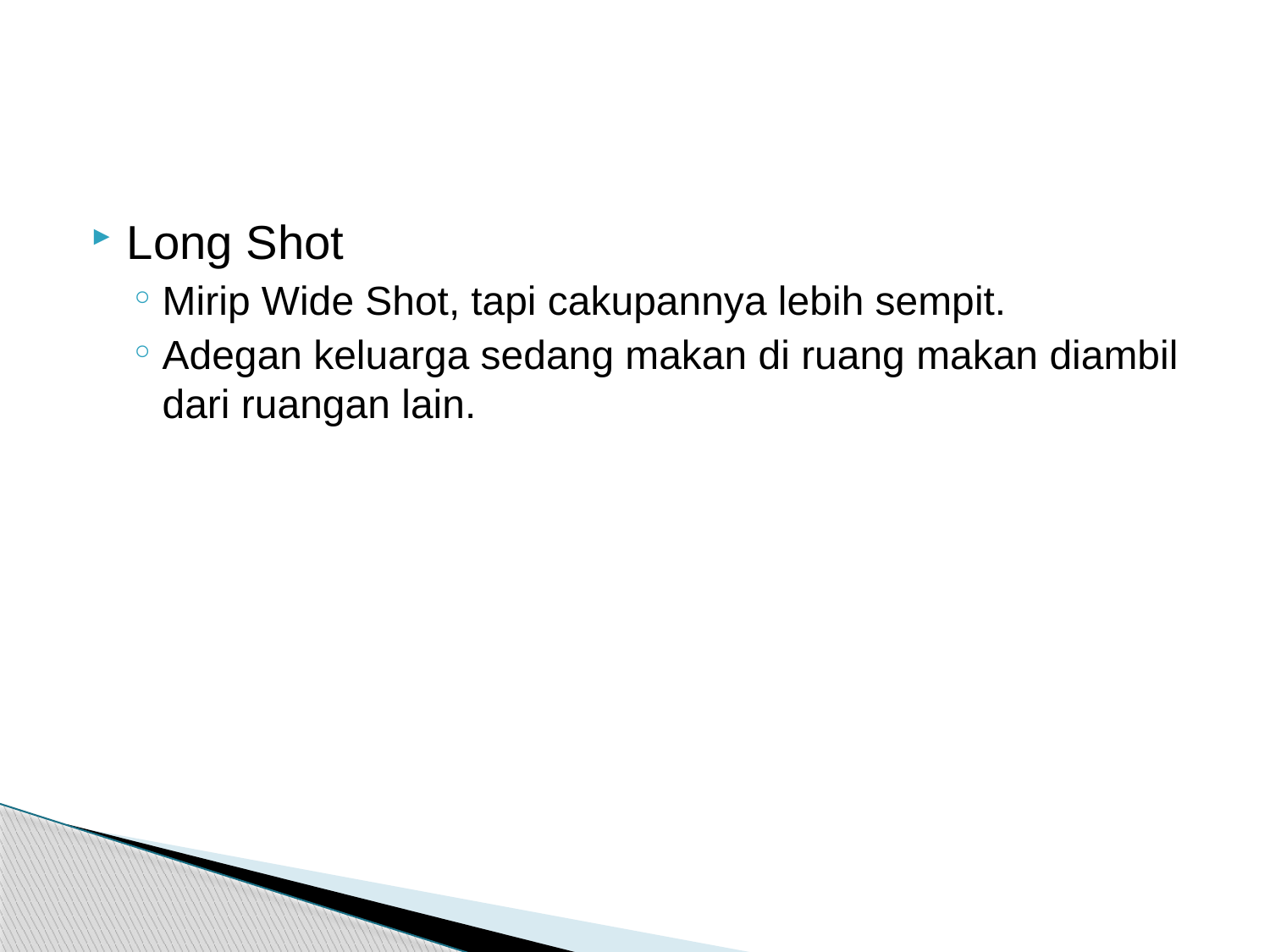

#
Long Shot
Mirip Wide Shot, tapi cakupannya lebih sempit.
Adegan keluarga sedang makan di ruang makan diambil dari ruangan lain.